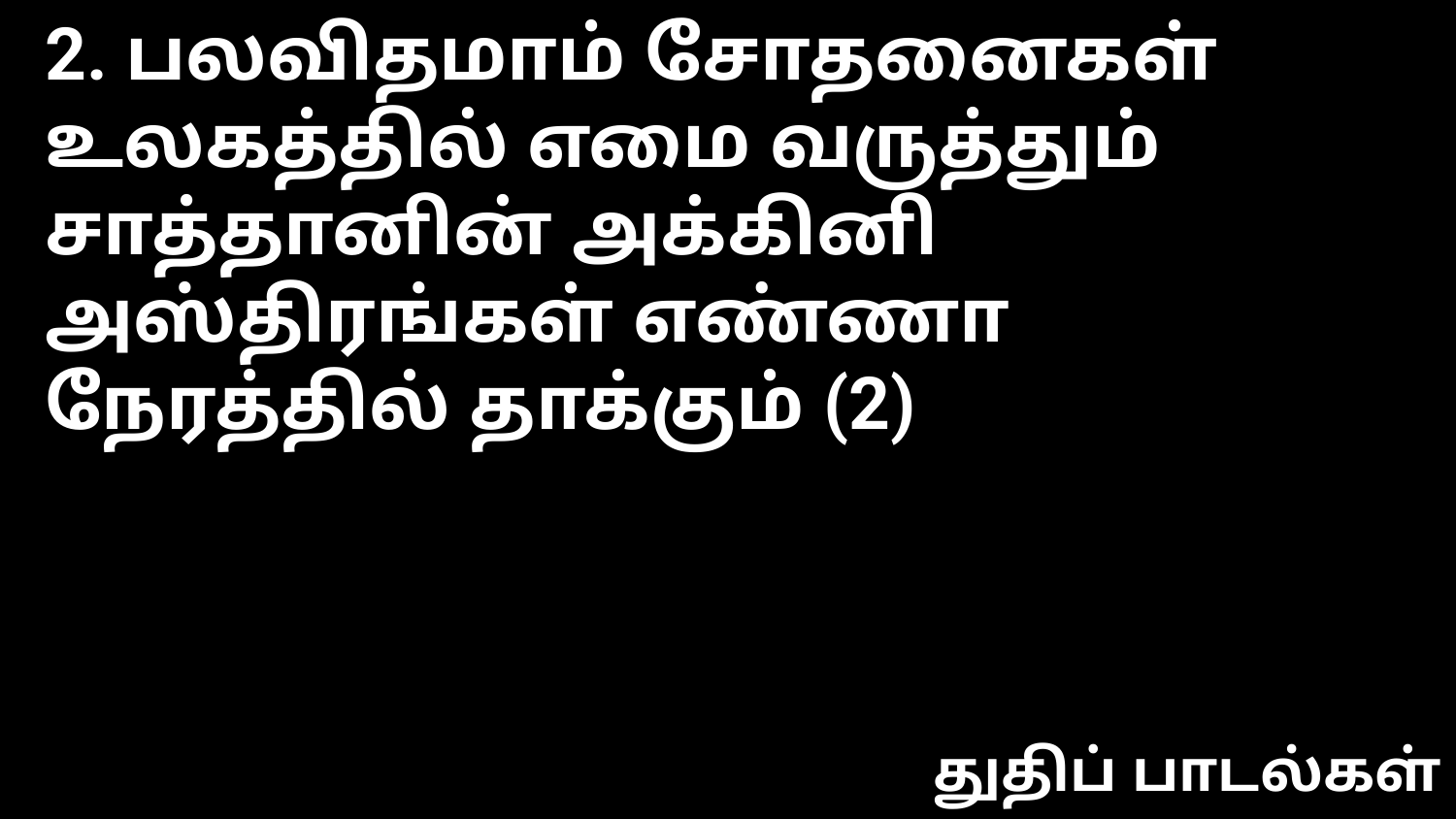

2. பலவிதமாம் சோதனைகள் உலகத்தில் எமை வருத்தும்
சாத்தானின் அக்கினி அஸ்திரங்கள் எண்ணா நேரத்தில் தாக்கும் (2)

துதிப் பாடல்கள்